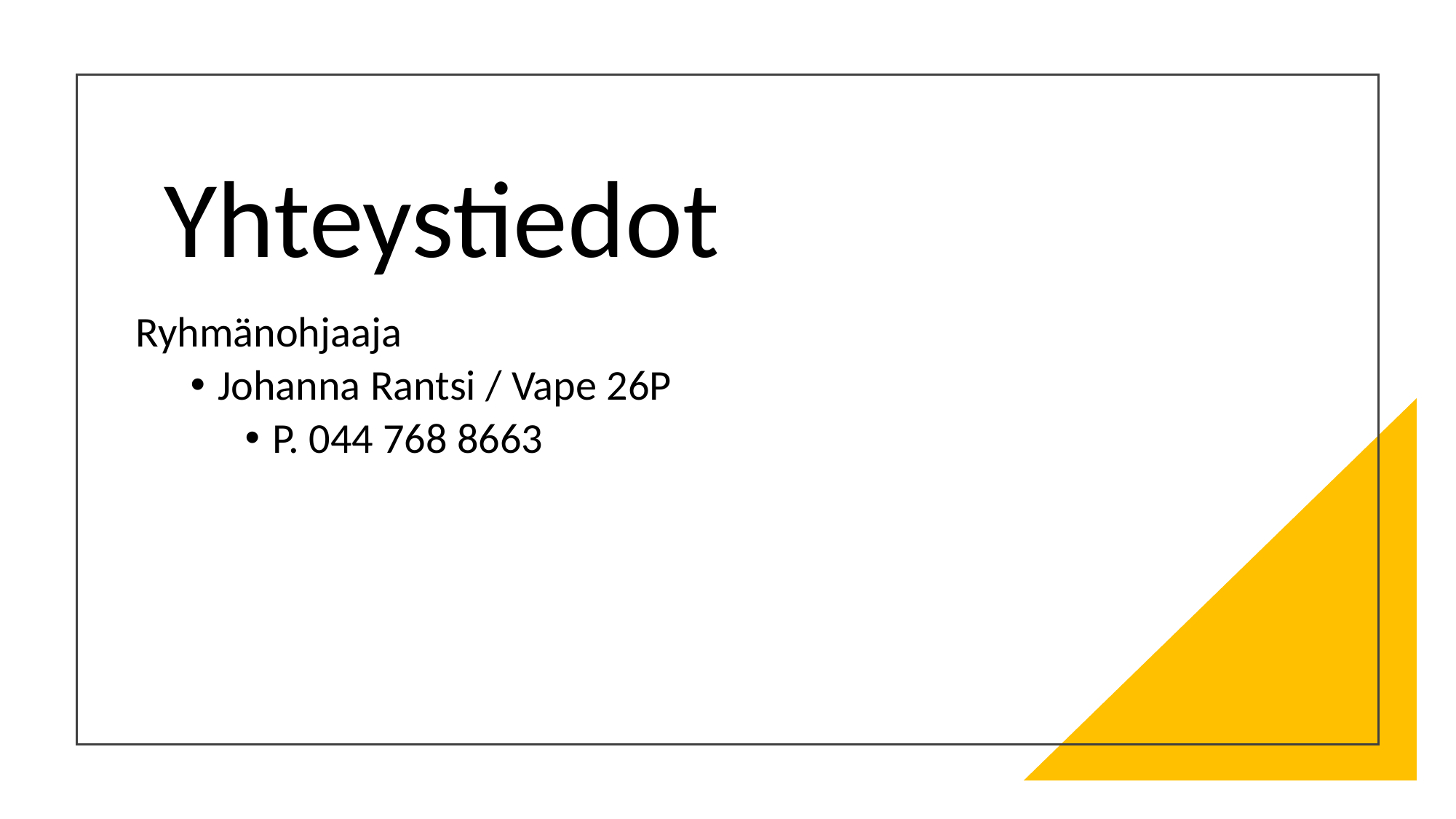

# Yhteystiedot
Ryhmänohjaaja
Johanna Rantsi / Vape 26P
P. 044 768 8663